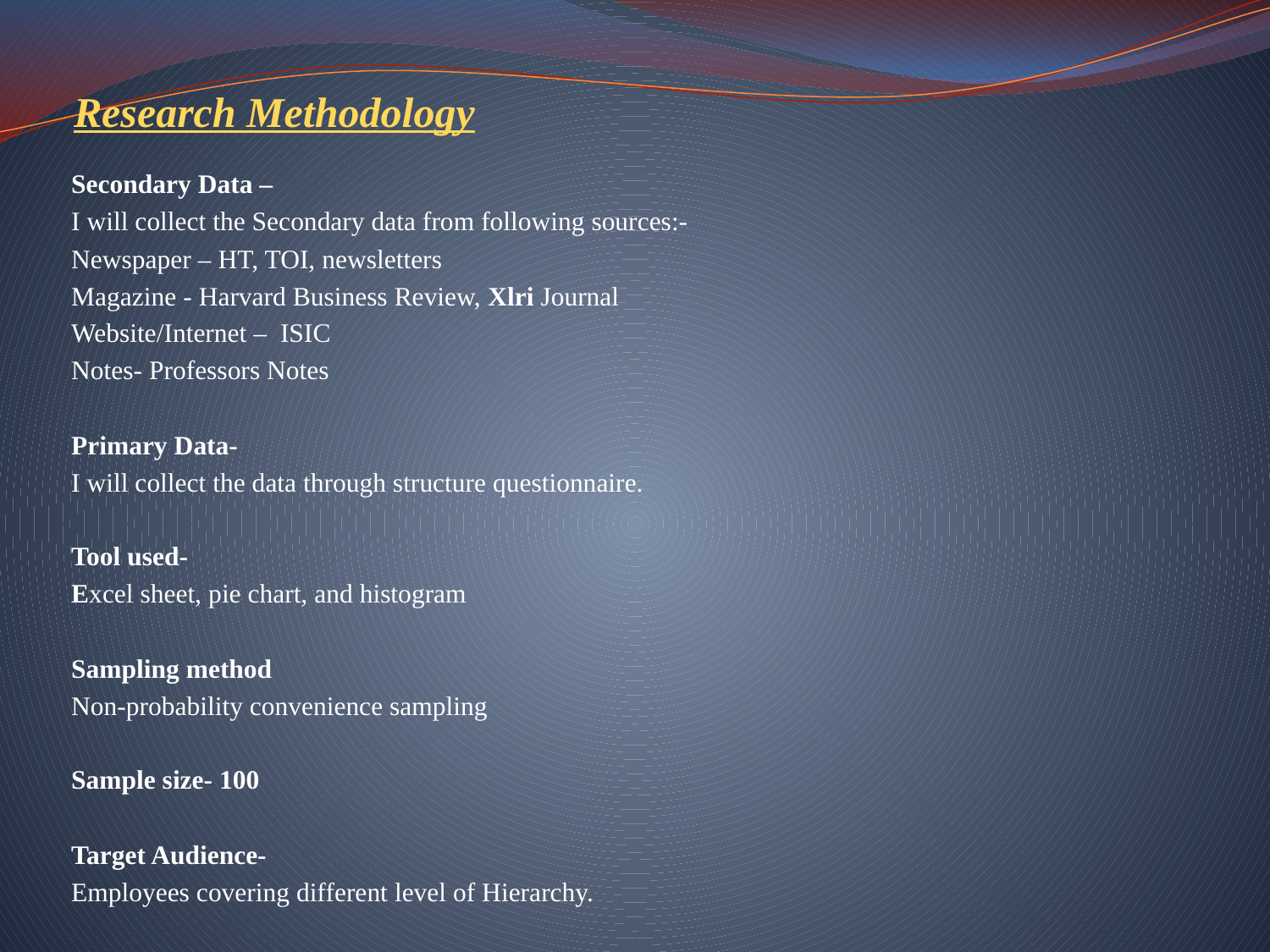

# Research Methodology

Secondary Data –
I will collect the Secondary data from following sources:-
Newspaper – HT, TOI, newsletters
Magazine - Harvard Business Review, Xlri Journal
Website/Internet –  ISIC
Notes- Professors Notes

Primary Data-
I will collect the data through structure questionnaire.

Tool used-
Excel sheet, pie chart, and histogram

Sampling method
Non-probability convenience sampling

Sample size- 100

Target Audience-
Employees covering different level of Hierarchy.